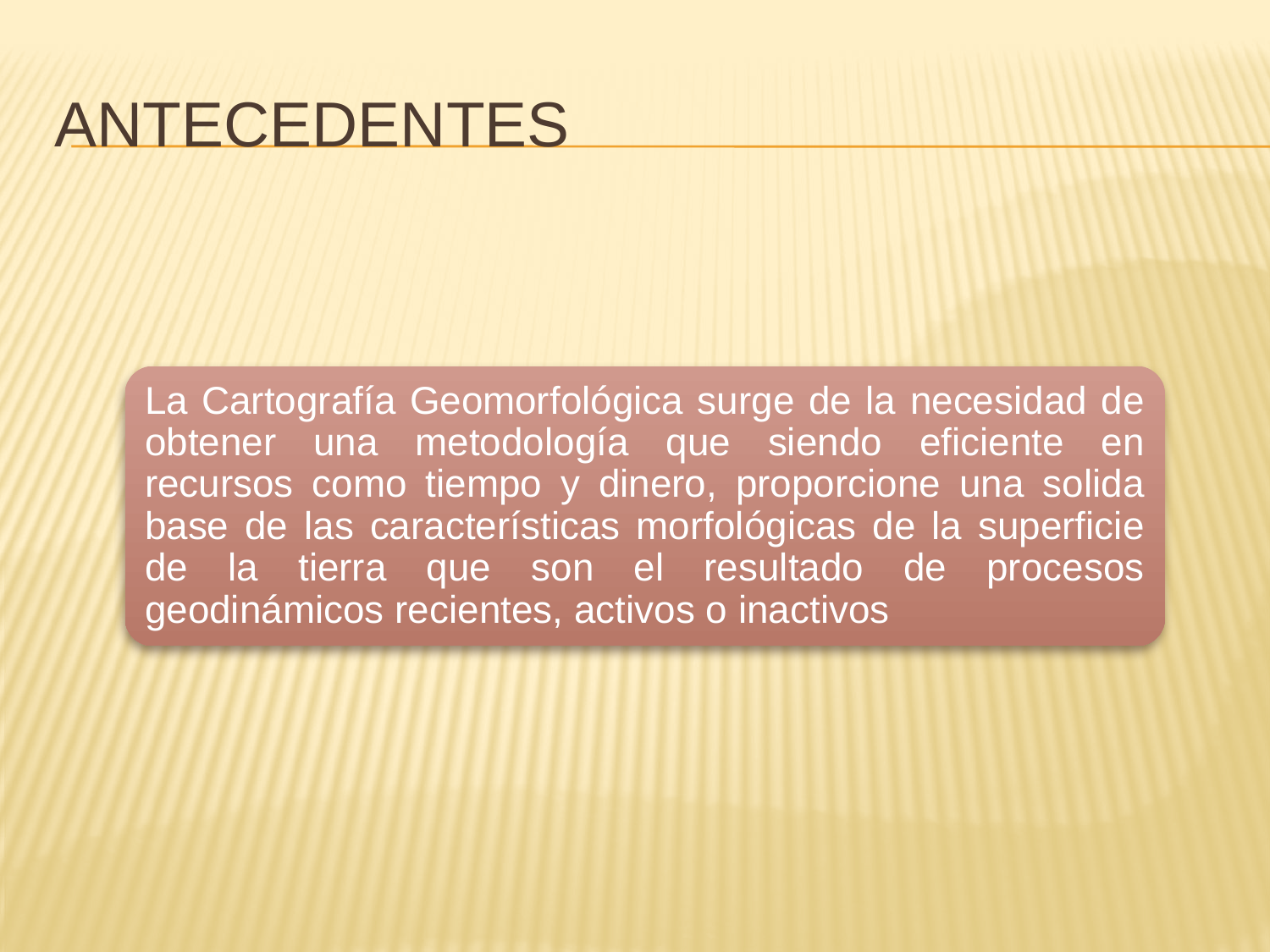

antecedentes

La Cartografía Geomorfológica surge de la necesidad de obtener una metodología que siendo eficiente en recursos como tiempo y dinero, proporcione una solida base de las características morfológicas de la superficie de la tierra que son el resultado de procesos geodinámicos recientes, activos o inactivos